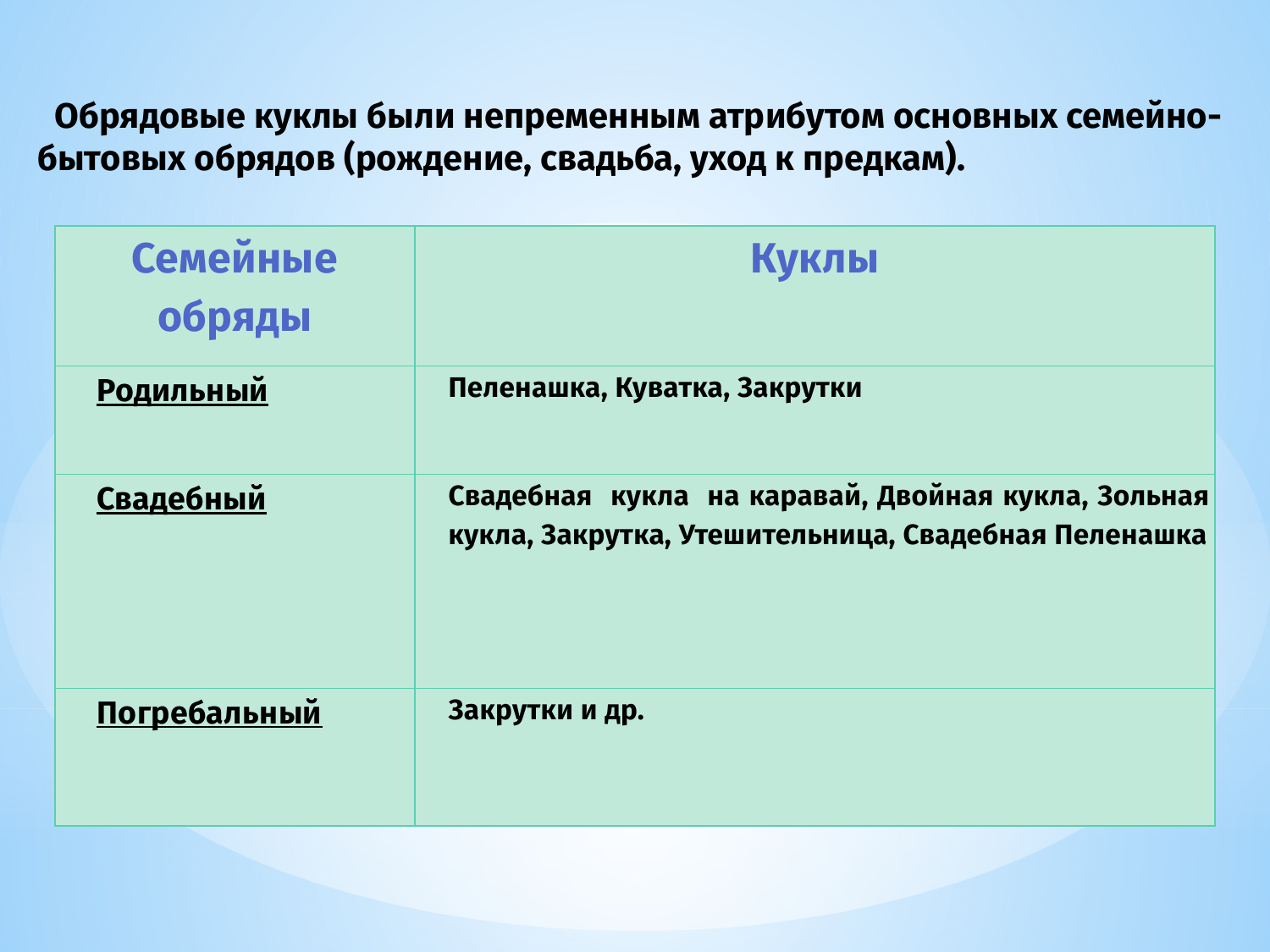

Обрядовые куклы были непременным атрибутом основных семейно-бытовых обрядов (рождение, свадьба, уход к предкам).
| Семейные обряды | Куклы |
| --- | --- |
| Родильный | Пеленашка, Куватка, Закрутки |
| Свадебный | Свадебная кукла на каравай, Двойная кукла, Зольная кукла, Закрутка, Утешительница, Свадебная Пеленашка |
| Погребальный | Закрутки и др. |